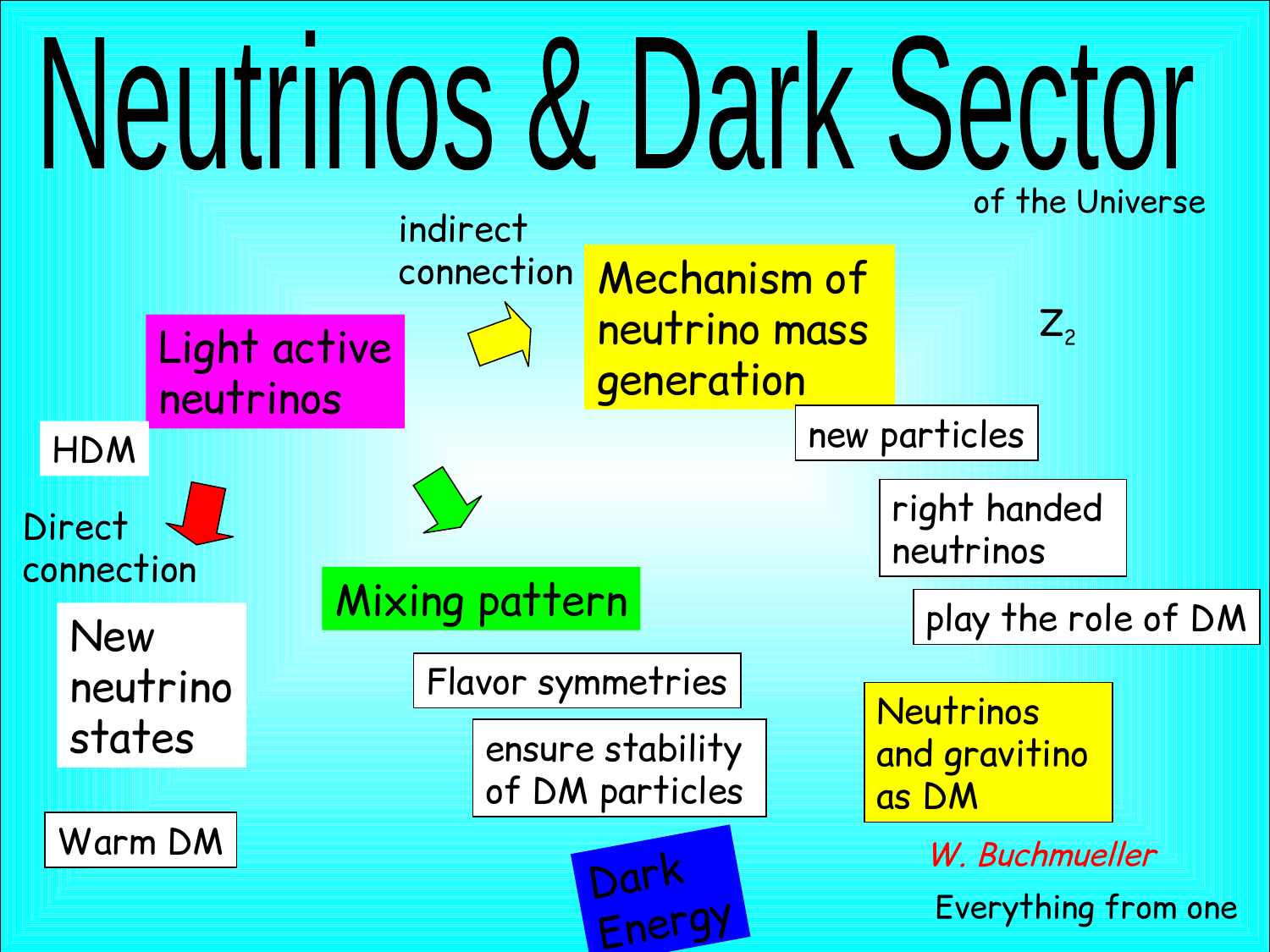

Neutrinos & Dark Sector

of the Universe
indirect
connection
Mechanism of
neutrino mass
generation
Z2

Light active
neutrinos
new particles
HDM

right handed
neutrinos

Direct
connection
Mixing pattern
play the role of DM
New
neutrino
states
Flavor symmetries
Neutrinos and gravitino as DM
ensure stability
of DM particles
Warm DM
W. Buchmueller
Dark
Energy
Everything from one